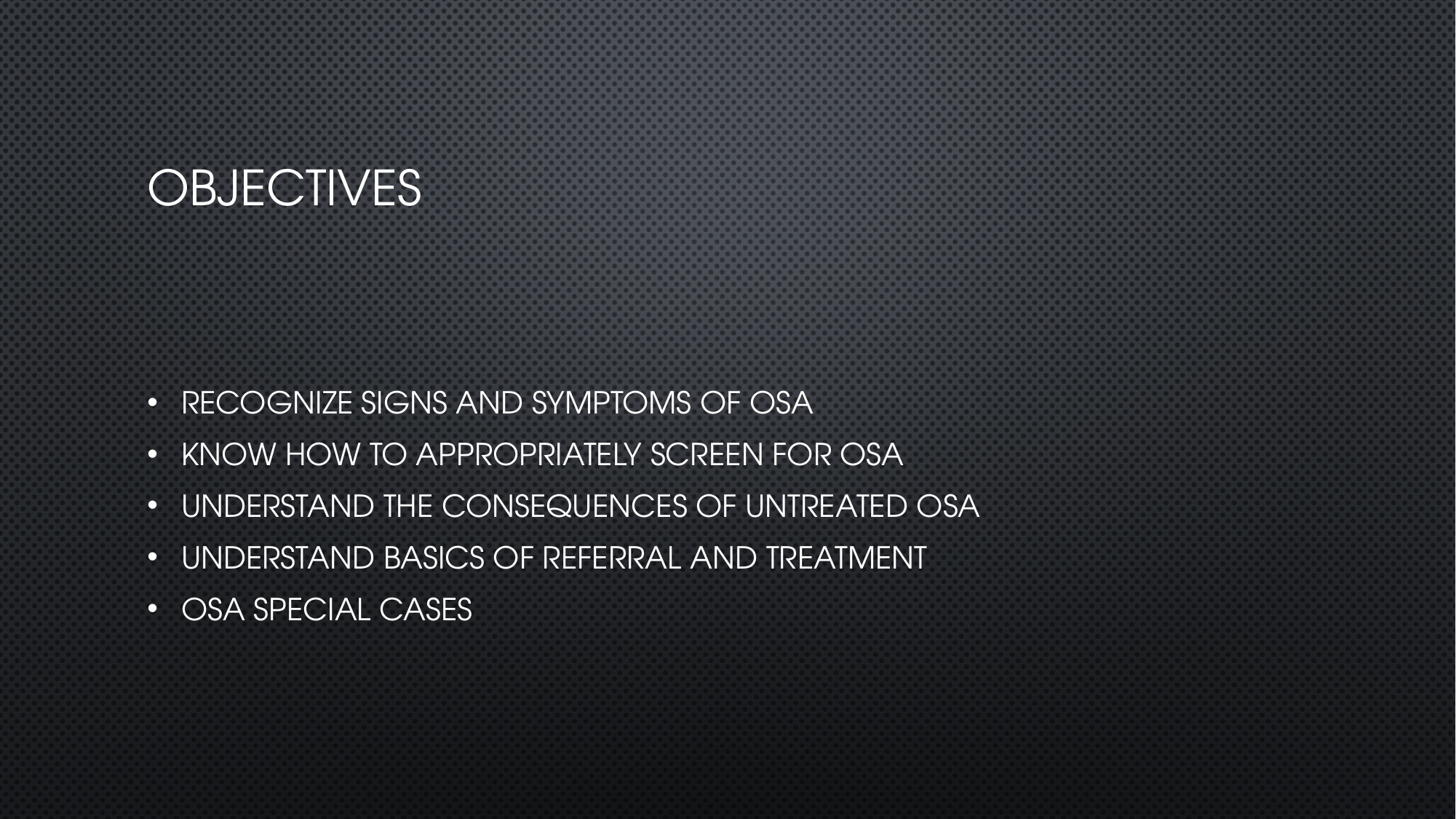

# Objectives
Recognize signs and symptoms of OSA
Know how to appropriately screen for OSA
Understand the consequences of untreated OSA
Understand basics of referral and treatment
OSA special cases